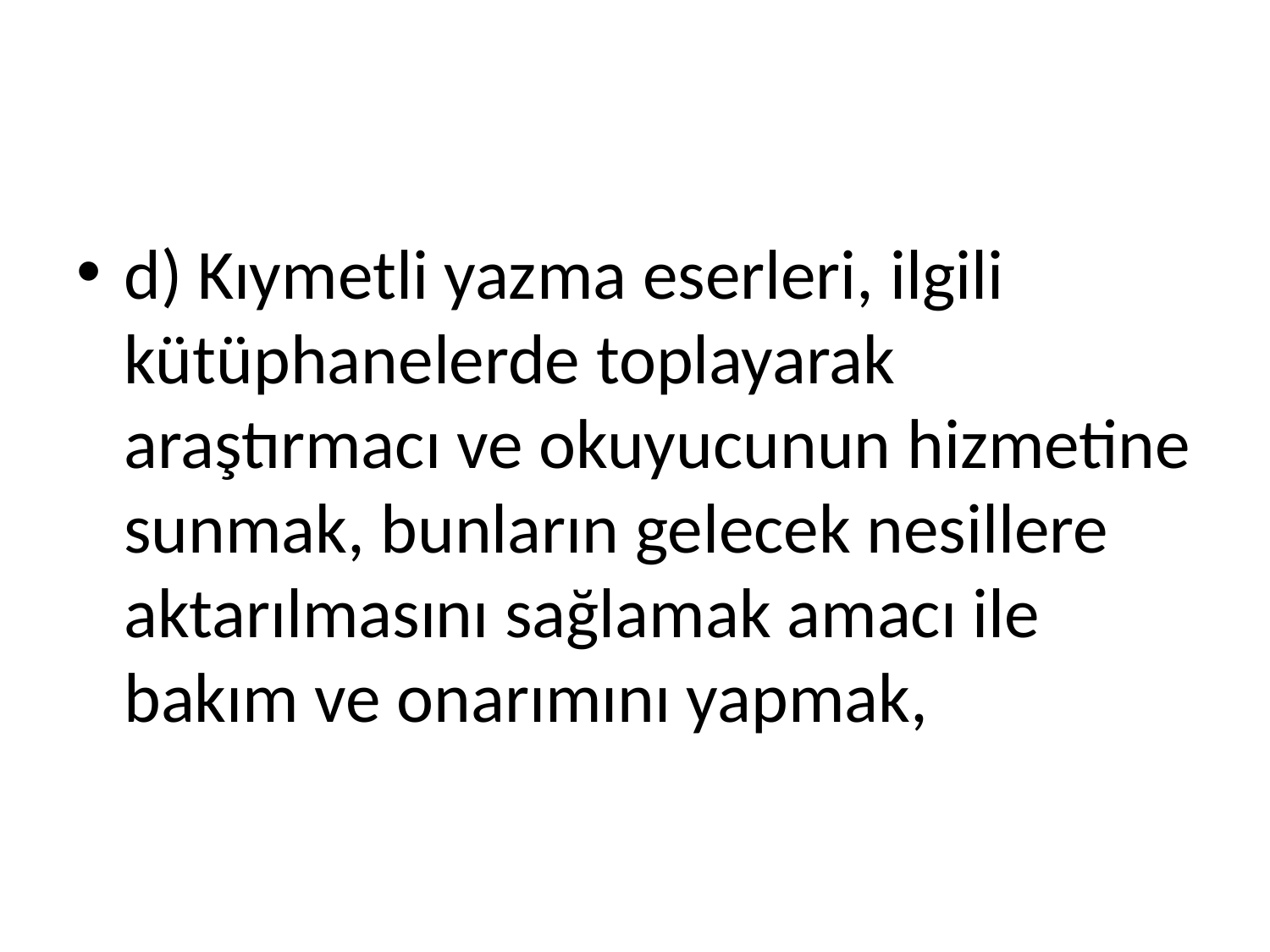

#
d) Kıymetli yazma eserleri, ilgili kütüphanelerde toplayarak araştırmacı ve okuyucunun hizmetine sunmak, bunların gelecek nesillere aktarılmasını sağlamak amacı ile bakım ve onarımını yapmak,